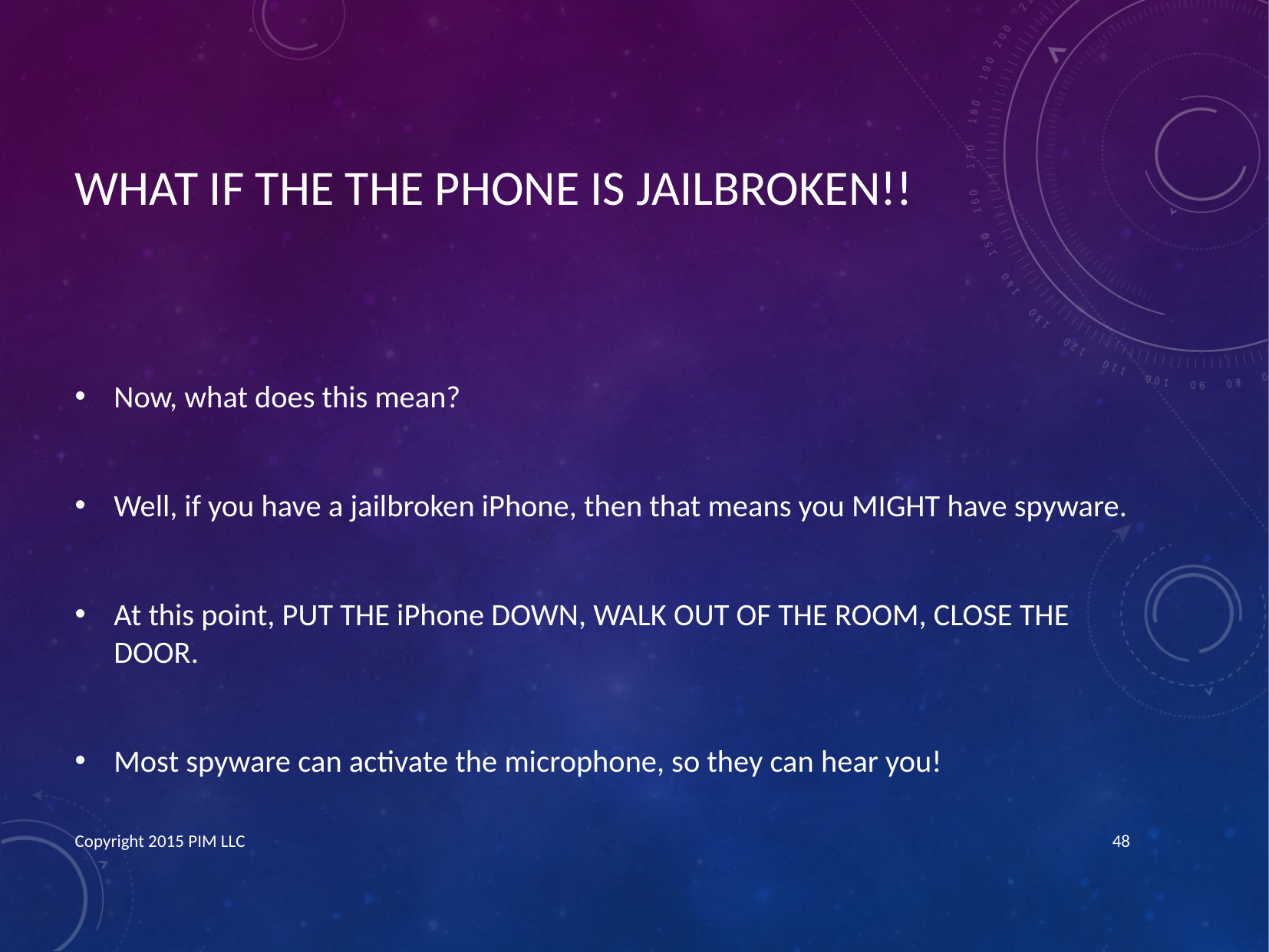

# What if the The phone is Jailbroken!!

Now, what does this mean?

Well, if you have a jailbroken iPhone, then that means you MIGHT have spyware.

At this point, PUT THE iPhone DOWN, WALK OUT OF THE ROOM, CLOSE THE DOOR.

Most spyware can activate the microphone, so they can hear you!
Copyright 2015 PIM LLC
48